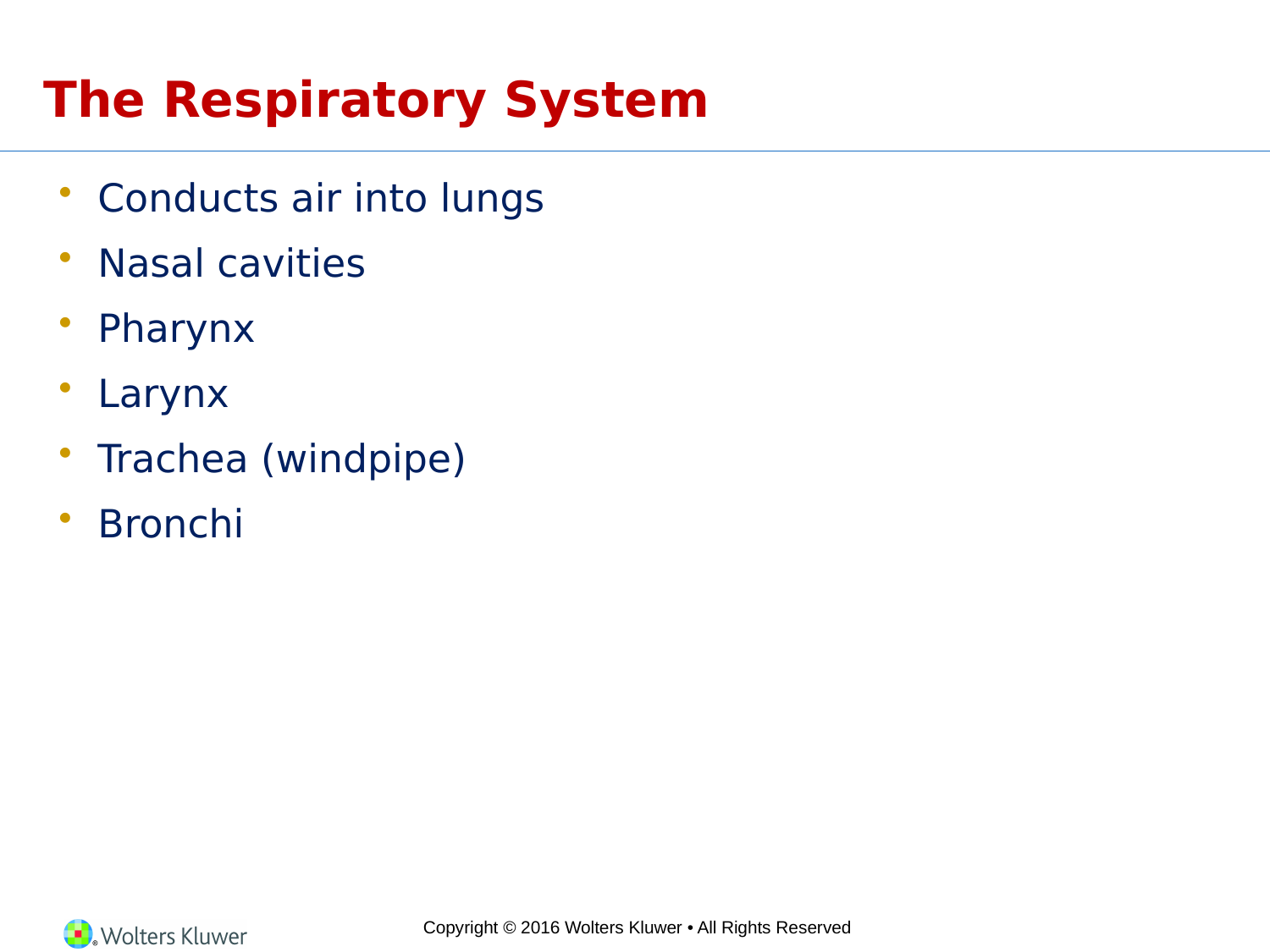

# The Respiratory System
Conducts air into lungs
Nasal cavities
Pharynx
Larynx
Trachea (windpipe)
Bronchi